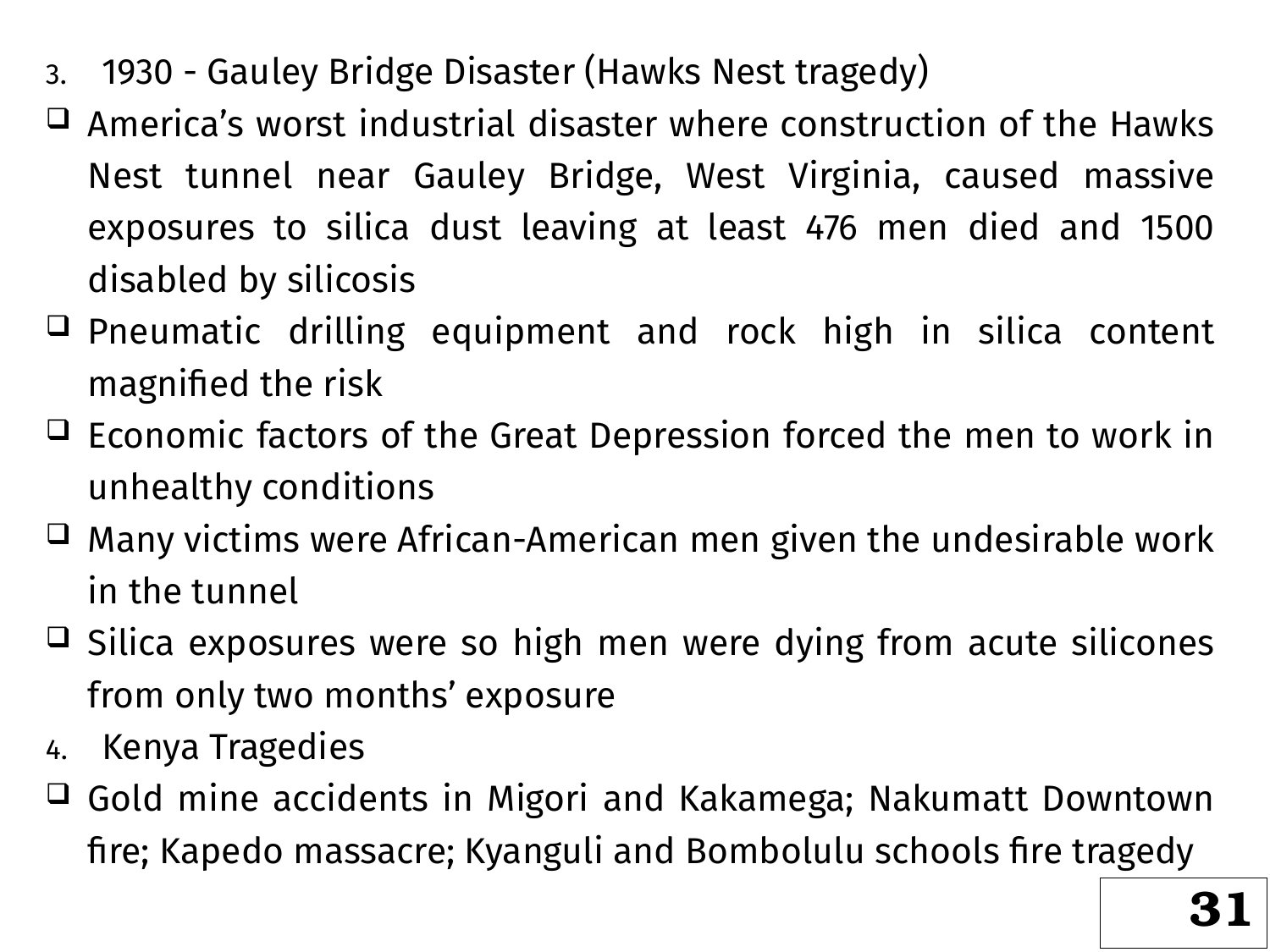

1930 - Gauley Bridge Disaster (Hawks Nest tragedy)
America’s worst industrial disaster where construction of the Hawks Nest tunnel near Gauley Bridge, West Virginia, caused massive exposures to silica dust leaving at least 476 men died and 1500 disabled by silicosis
Pneumatic drilling equipment and rock high in silica content magnified the risk
Economic factors of the Great Depression forced the men to work in unhealthy conditions
Many victims were African-American men given the undesirable work in the tunnel
Silica exposures were so high men were dying from acute silicones from only two months’ exposure
Kenya Tragedies
Gold mine accidents in Migori and Kakamega; Nakumatt Downtown fire; Kapedo massacre; Kyanguli and Bombolulu schools fire tragedy

31